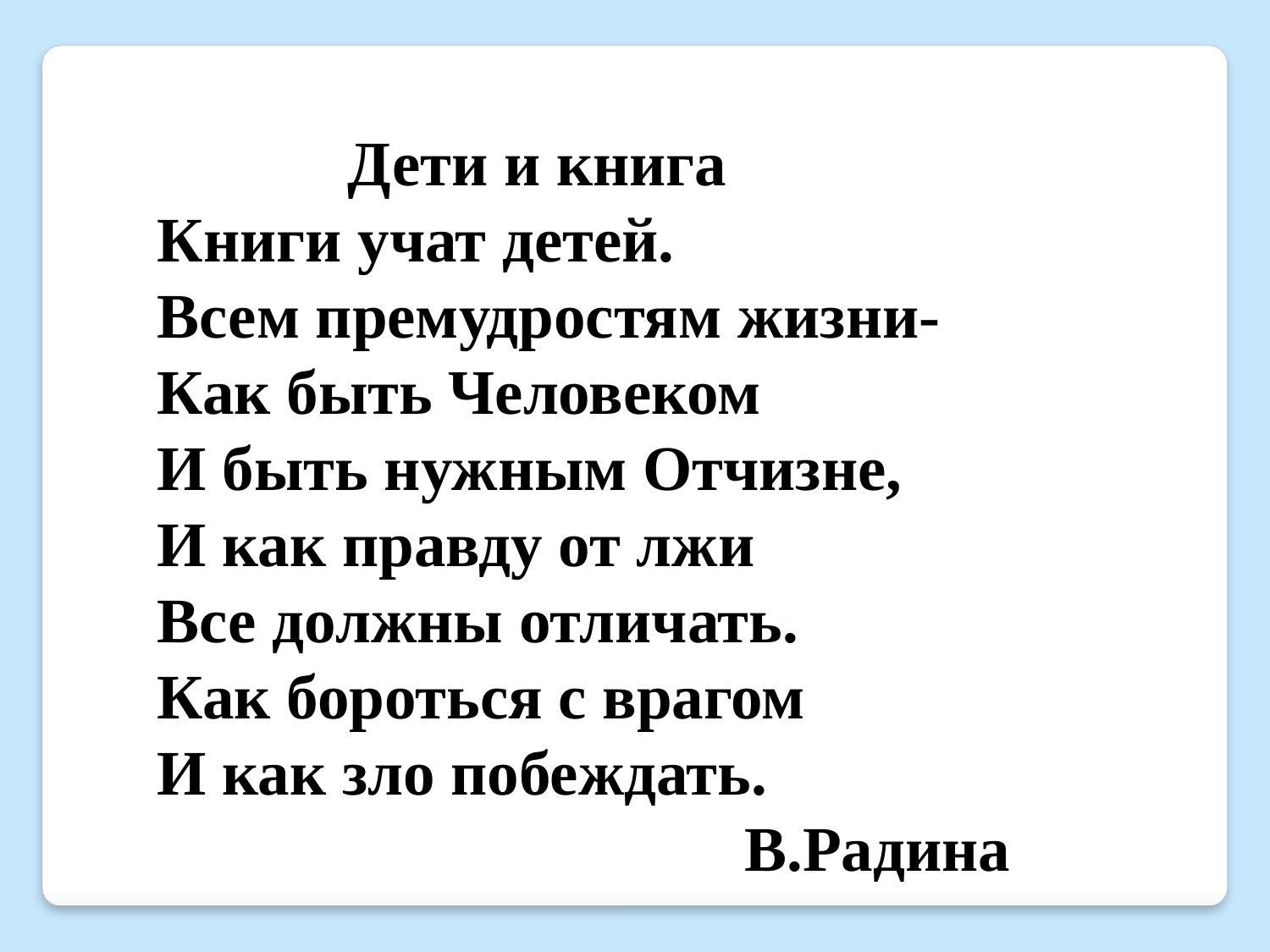

Дети и книга
Книги учат детей.
Всем премудростям жизни-
Как быть Человеком
И быть нужным Отчизне,
И как правду от лжи
Все должны отличать.
Как бороться с врагом
И как зло побеждать.
                                     В.Радина